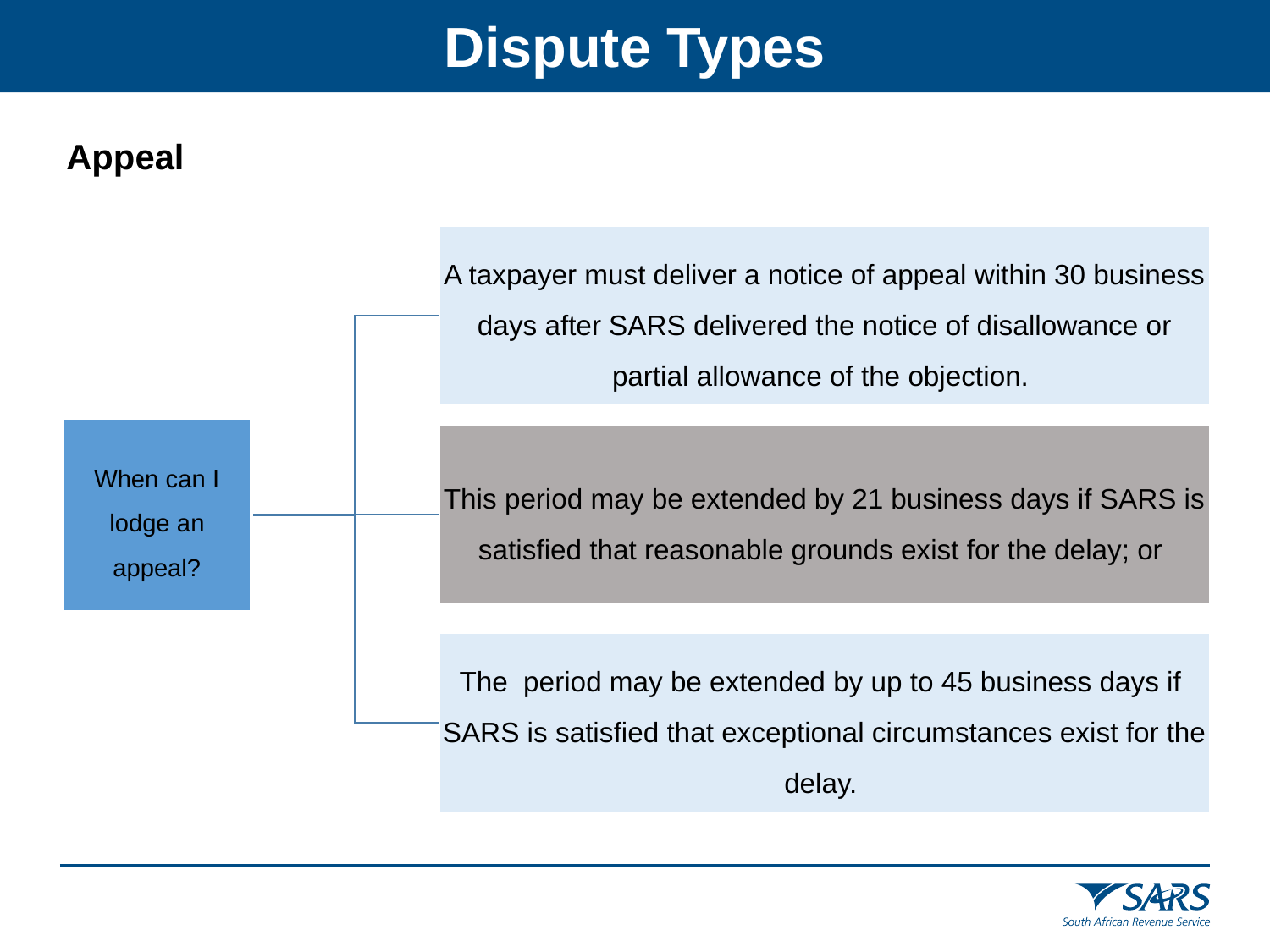

Dispute Types
Appeal

When can I lodge an appeal?
A taxpayer must deliver a notice of appeal within 30 business days after SARS delivered the notice of disallowance or partial allowance of the objection.
This period may be extended by 21 business days if SARS is satisfied that reasonable grounds exist for the delay; or
The  period may be extended by up to 45 business days if  SARS is satisfied that exceptional circumstances exist for the delay.